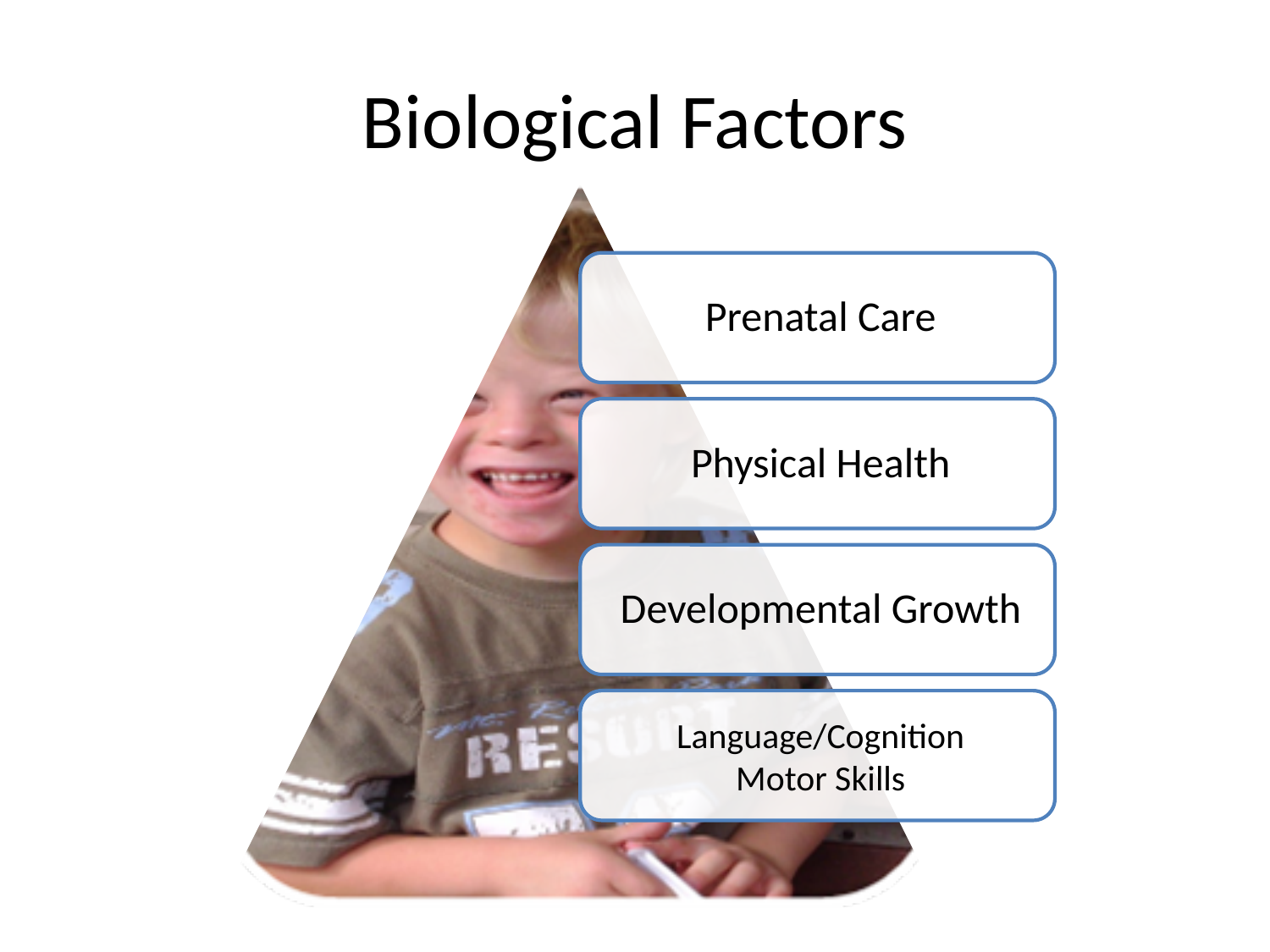

# Biological Factors
Prenatal Care
Physical Health
Developmental Growth
Language/Cognition
Motor Skills